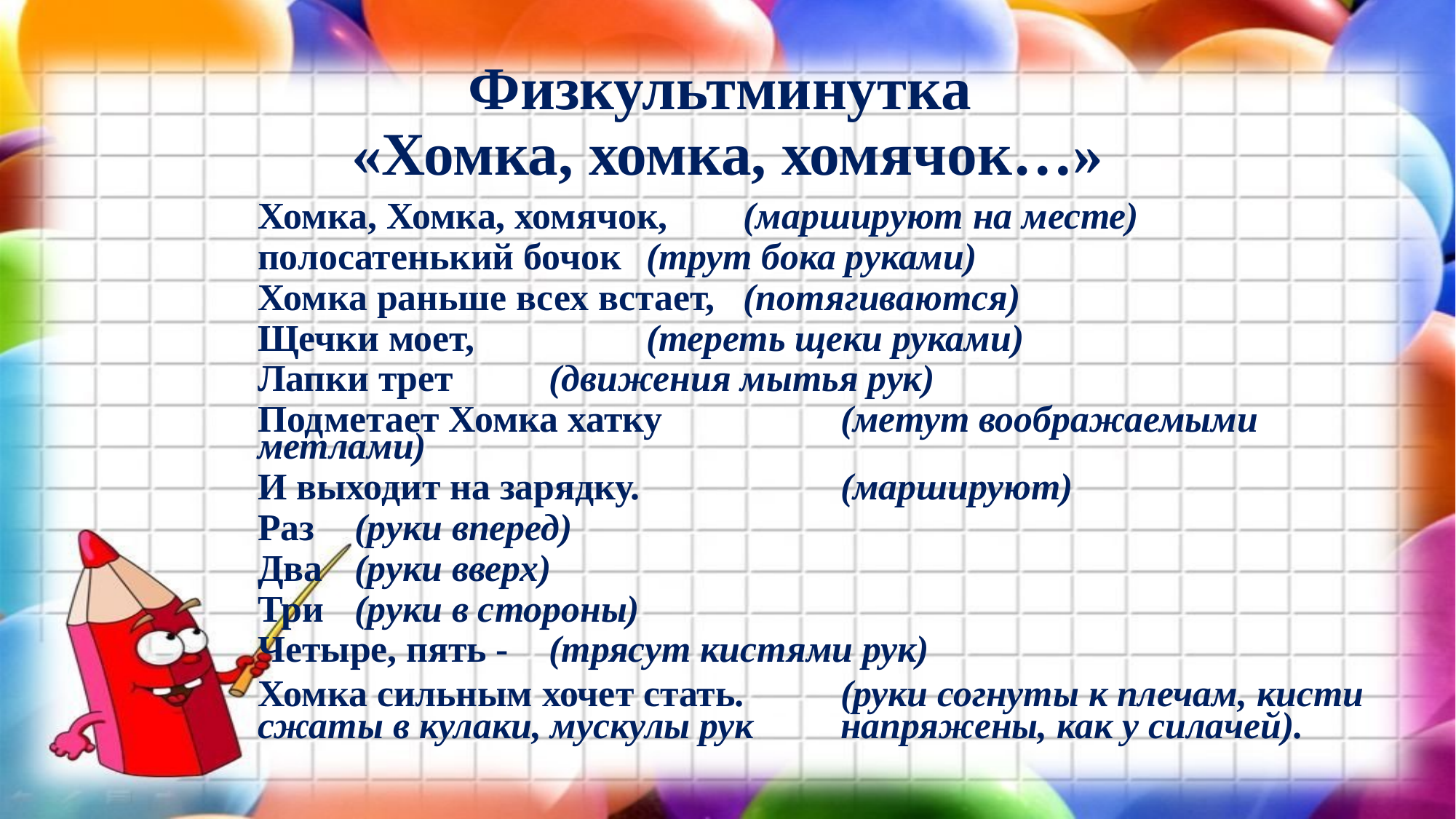

# Физкультминутка «Хомка, хомка, хомячок…»
Хомка, Хомка, хомячок, 	(маршируют на месте)
полосатенький бочок 		(трут бока руками)
Хомка раньше всех встает, 	(потягиваются)
Щечки моет,	 		(тереть щеки руками)
Лапки трет 				(движения мытья рук)
Подметает Хомка хатку 		(метут воображаемыми метлами)
И выходит на зарядку. 		(маршируют)
Раз 					(руки вперед)
Два 					(руки вверх)
Три 					(руки в стороны)
Четыре, пять -			(трясут кистями рук)
Хомка сильным хочет стать.	(руки согнуты к плечам, кисти 					сжаты в кулаки, мускулы рук 						напряжены, как у силачей).